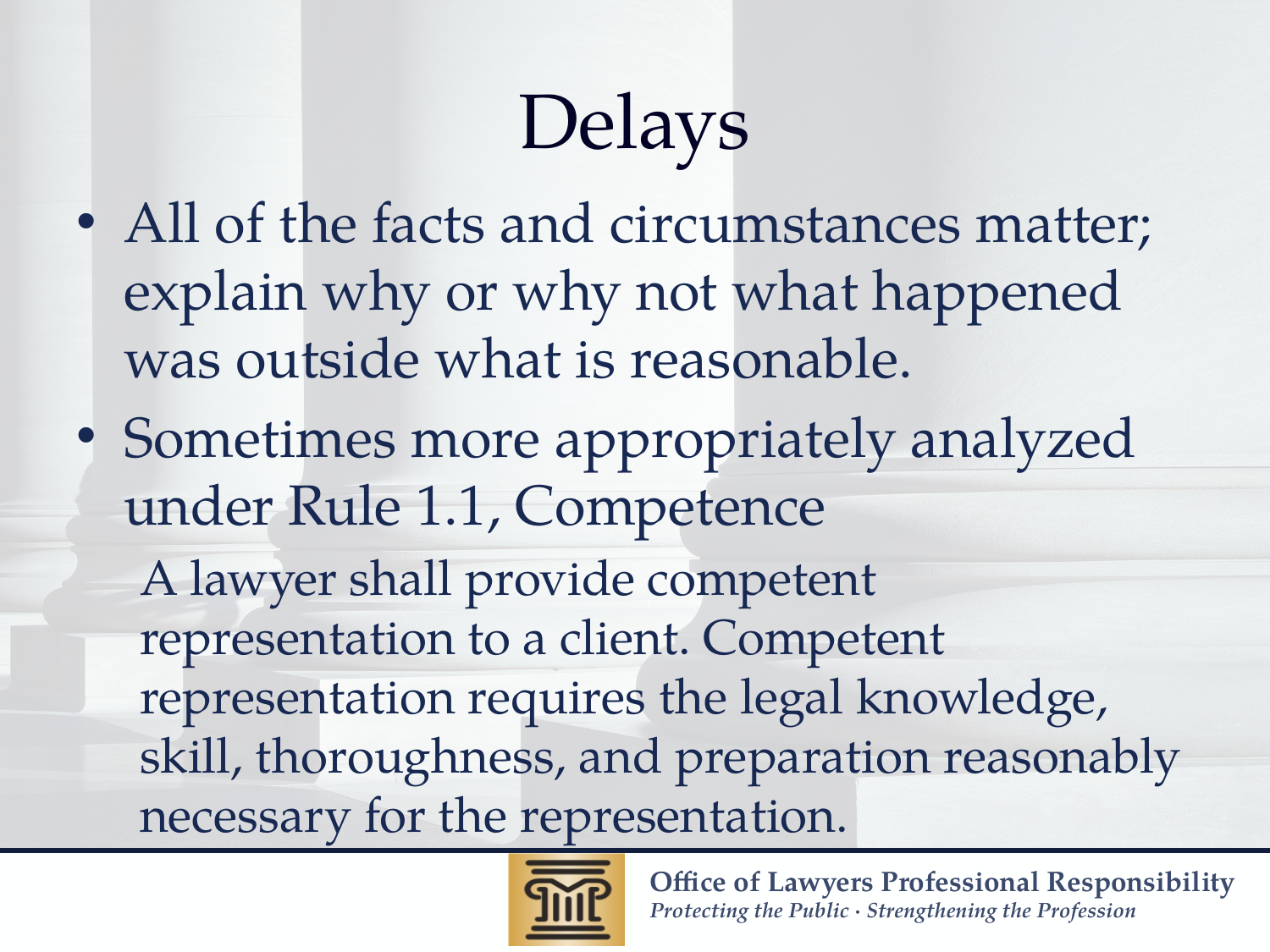

# Delays
All of the facts and circumstances matter; explain why or why not what happened was outside what is reasonable.
Sometimes more appropriately analyzed under Rule 1.1, Competence
A lawyer shall provide competent representation to a client. Competent representation requires the legal knowledge, skill, thoroughness, and preparation reasonably necessary for the representation.